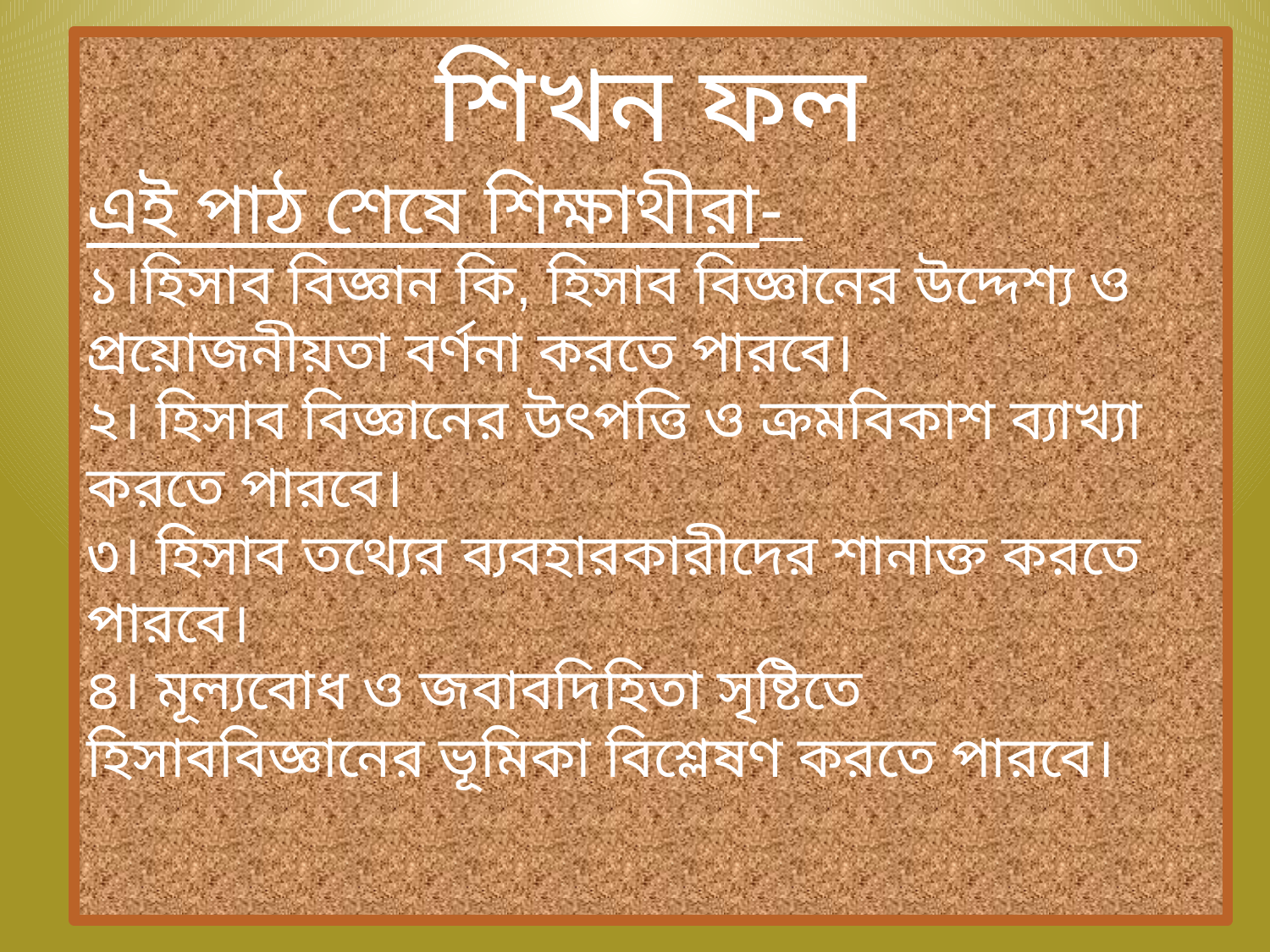

শিখন ফল
এই পাঠ শেষে শিক্ষাথীরা-
১।হিসাব বিজ্ঞান কি, হিসাব বিজ্ঞানের উদ্দেশ্য ও প্রয়োজনীয়তা বর্ণনা করতে পারবে।
২। হিসাব বিজ্ঞানের উৎপত্তি ও ক্রমবিকাশ ব্যাখ্যা করতে পারবে।
৩। হিসাব তথ্যের ব্যবহারকারীদের শানাক্ত করতে পারবে।
৪। মূল্যবোধ ও জবাবদিহিতা সৃষ্টিতে হিসাববিজ্ঞানের ভূমিকা বিশ্লেষণ করতে পারবে।